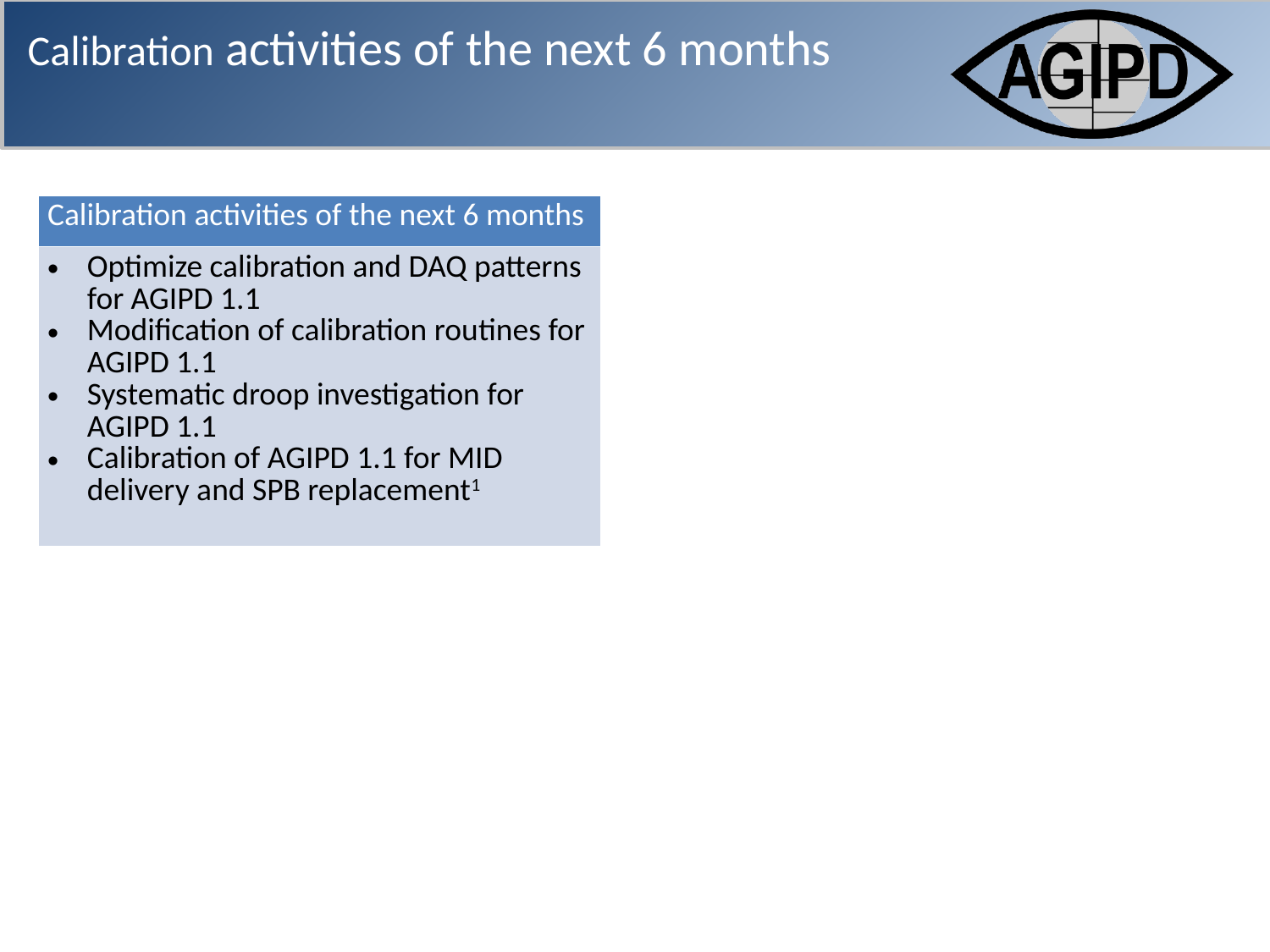

Calibration activities of the next 6 months
| Calibration activities of the next 6 months |
| --- |
| Optimize calibration and DAQ patterns for AGIPD 1.1 Modification of calibration routines for AGIPD 1.1 Systematic droop investigation for AGIPD 1.1 Calibration of AGIPD 1.1 for MID delivery and SPB replacement1 |